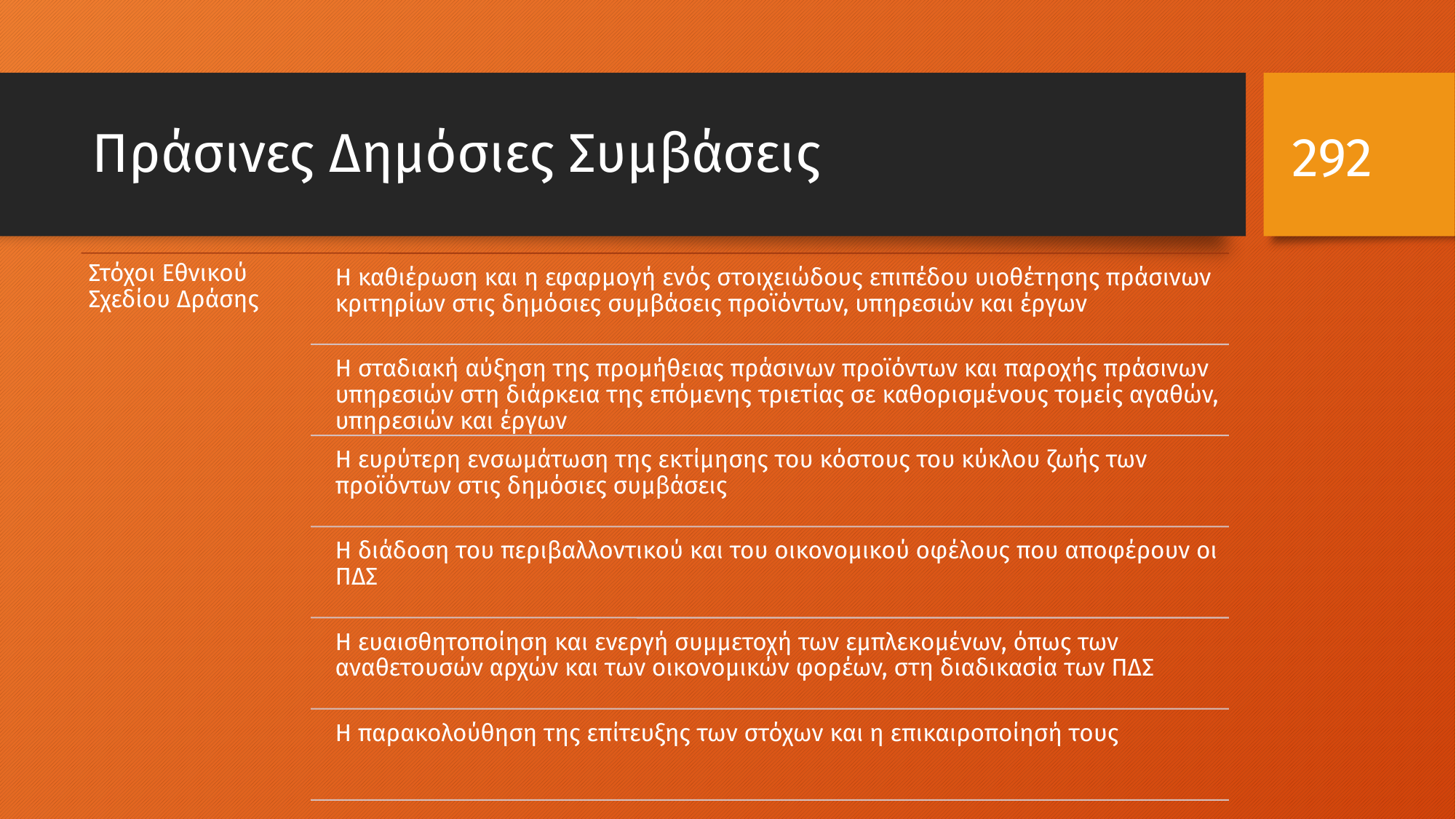

292
# Πράσινες Δημόσιες Συμβάσεις
Στόχοι Εθνικού Σχεδίου Δράσης
Η καθιέρωση και η εφαρμογή ενός στοιχειώδους επιπέδου υιοθέτησης πράσινων κριτηρίων στις δημόσιες συμβάσεις προϊόντων, υπηρεσιών και έργων
Η σταδιακή αύξηση της προμήθειας πράσινων προϊόντων και παροχής πράσινων υπηρεσιών στη διάρκεια της επόμενης τριετίας σε καθορισμένους τομείς αγαθών, υπηρεσιών και έργων
Η ευρύτερη ενσωμάτωση της εκτίμησης του κόστους του κύκλου ζωής των προϊόντων στις δημόσιες συμβάσεις
Η διάδοση του περιβαλλοντικού και του οικονομικού οφέλους που αποφέρουν οι ΠΔΣ
Η ευαισθητοποίηση και ενεργή συμμετοχή των εμπλεκομένων, όπως των αναθετουσών αρχών και των οικονομικών φορέων, στη διαδικασία των ΠΔΣ
Η παρακολούθηση της επίτευξης των στόχων και η επικαιροποίησή τους